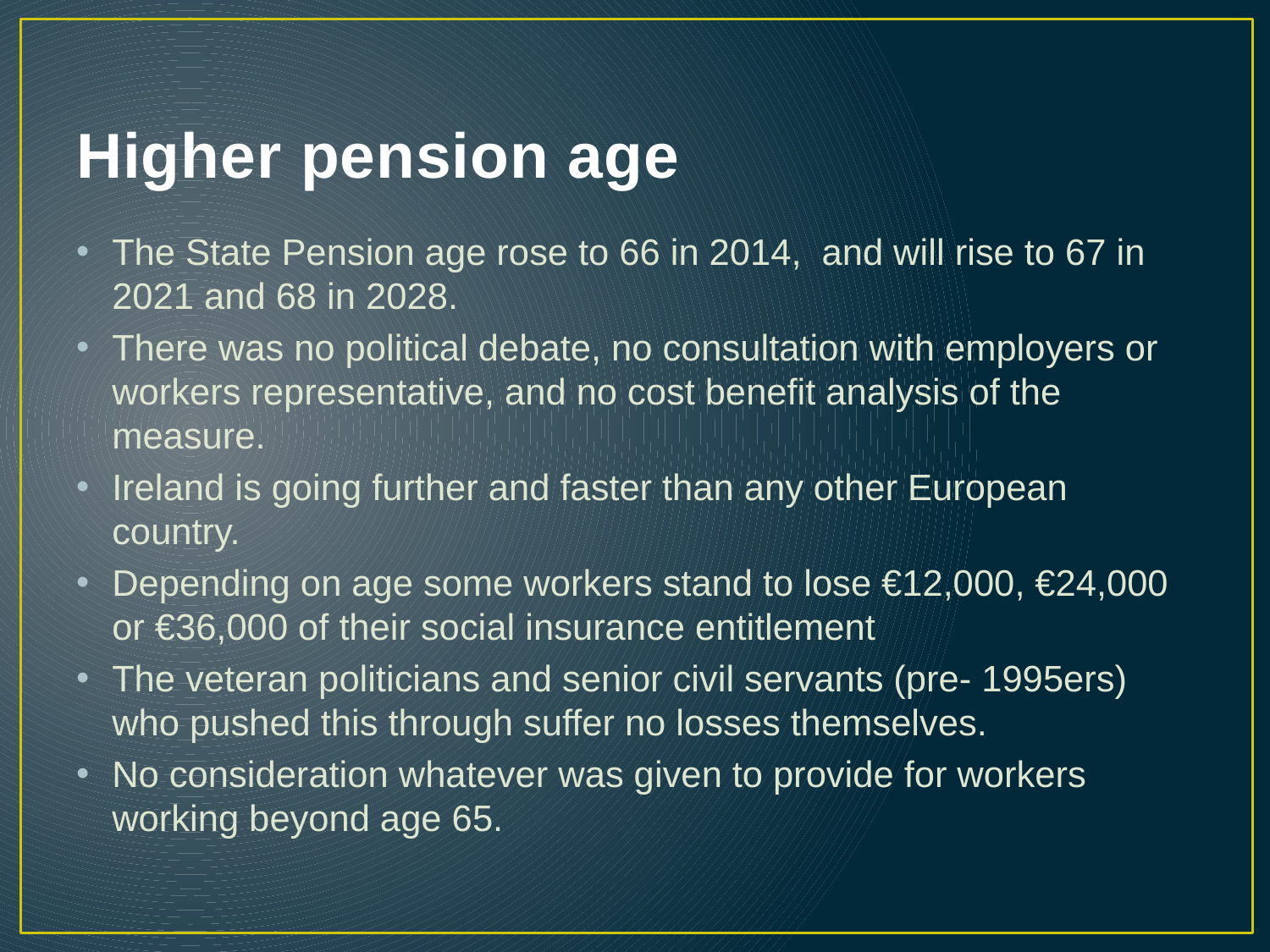

# Higher pension age
The State Pension age rose to 66 in 2014,  and will rise to 67 in 2021 and 68 in 2028.
There was no political debate, no consultation with employers or workers representative, and no cost benefit analysis of the measure.
Ireland is going further and faster than any other European country.
Depending on age some workers stand to lose €12,000, €24,000 or €36,000 of their social insurance entitlement
The veteran politicians and senior civil servants (pre- 1995ers) who pushed this through suffer no losses themselves.
No consideration whatever was given to provide for workers working beyond age 65.